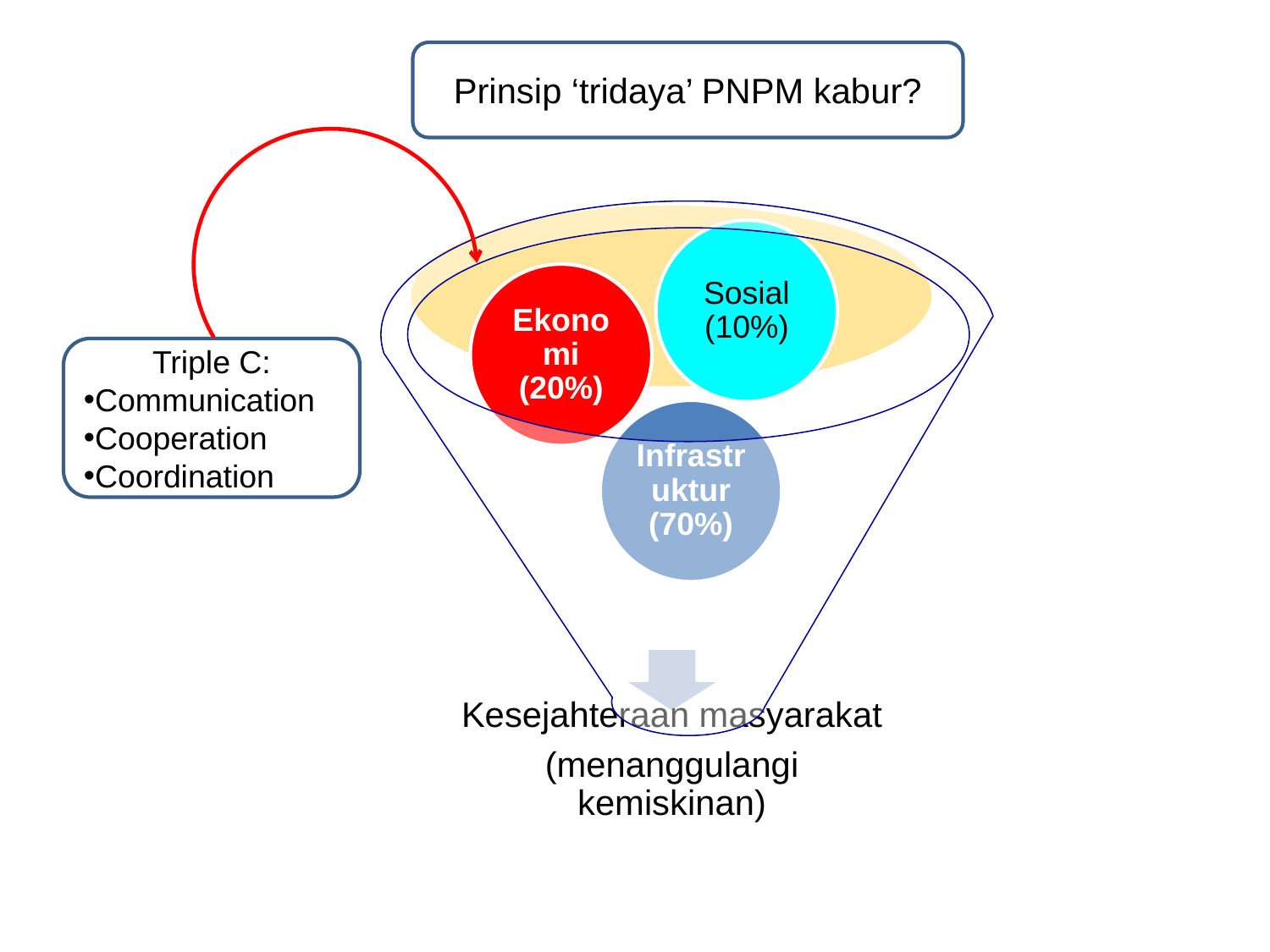

Prinsip ‘tridaya’ PNPM kabur?

Kesejahteraan masyarakat
(menanggulangi kemiskinan)
Infrastruktur (70%)
Ekonomi (20%)
Sosial (10%)
Triple C:
Communication
Cooperation
Coordination